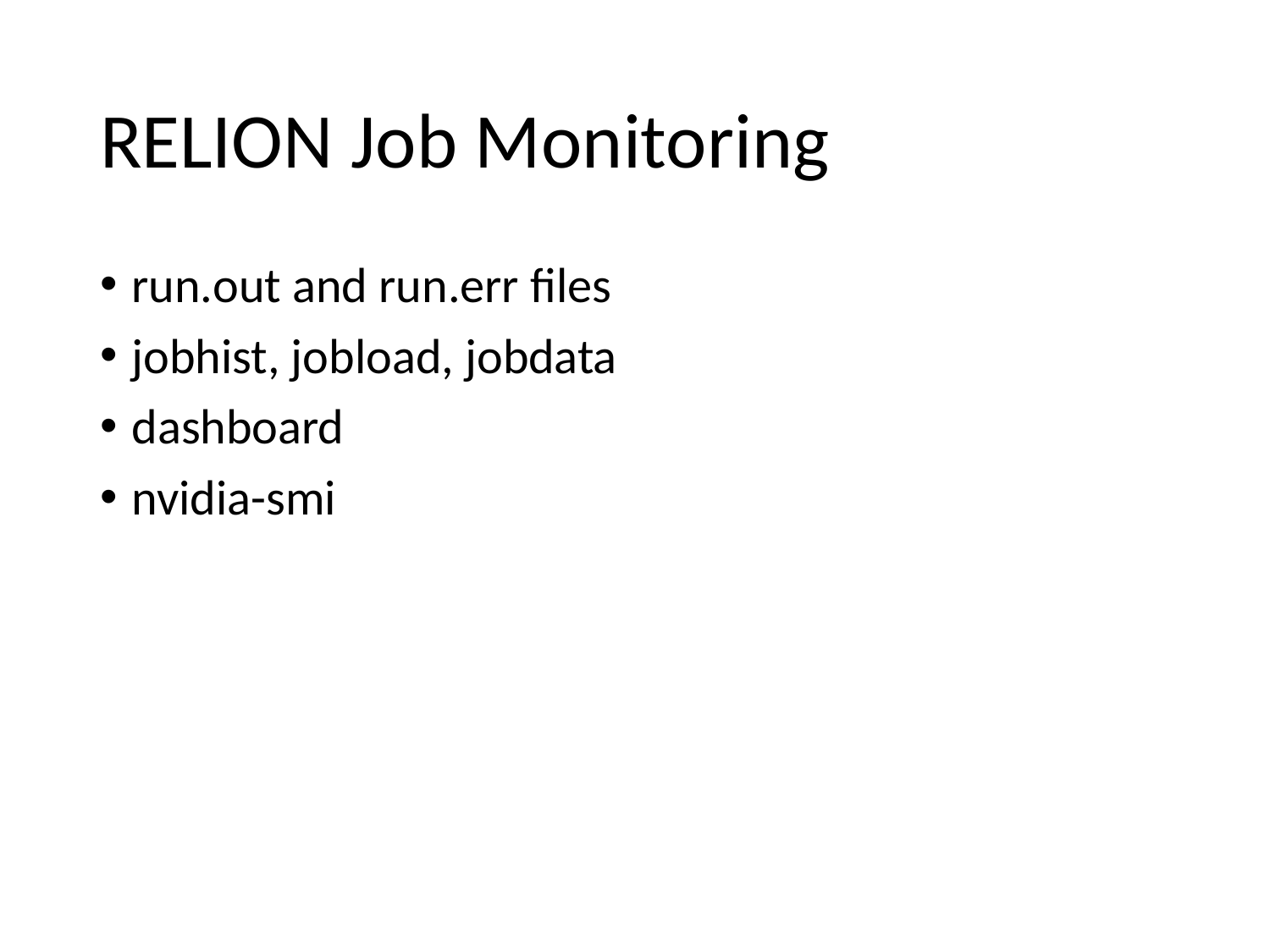

# RELION Job Monitoring
run.out and run.err files
jobhist, jobload, jobdata
dashboard
nvidia-smi